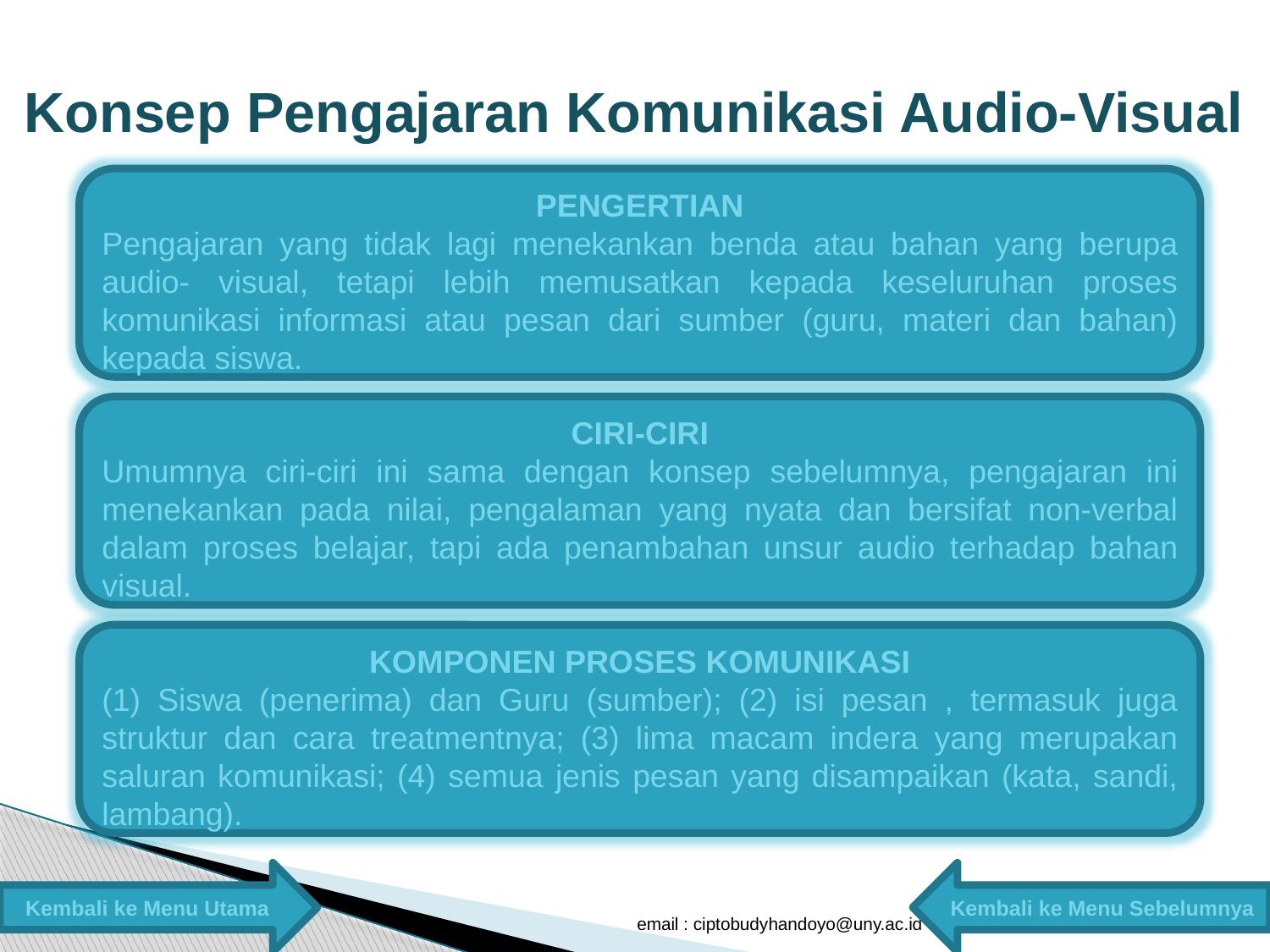

Konsep Pengajaran Komunikasi Audio-Visual
PENGERTIAN
Pengajaran yang tidak lagi menekankan benda atau bahan yang berupa audio- visual, tetapi lebih memusatkan kepada keseluruhan proses komunikasi informasi atau pesan dari sumber (guru, materi dan bahan) kepada siswa.
CIRI-CIRI
Umumnya ciri-ciri ini sama dengan konsep sebelumnya, pengajaran ini menekankan pada nilai, pengalaman yang nyata dan bersifat non-verbal dalam proses belajar, tapi ada penambahan unsur audio terhadap bahan visual.
KOMPONEN PROSES KOMUNIKASI
(1) Siswa (penerima) dan Guru (sumber); (2) isi pesan , termasuk juga struktur dan cara treatmentnya; (3) lima macam indera yang merupakan saluran komunikasi; (4) semua jenis pesan yang disampaikan (kata, sandi, lambang).

Kembali ke Menu Utama
Kembali ke Menu Sebelumnya
email : ciptobudyhandoyo@uny.ac.id